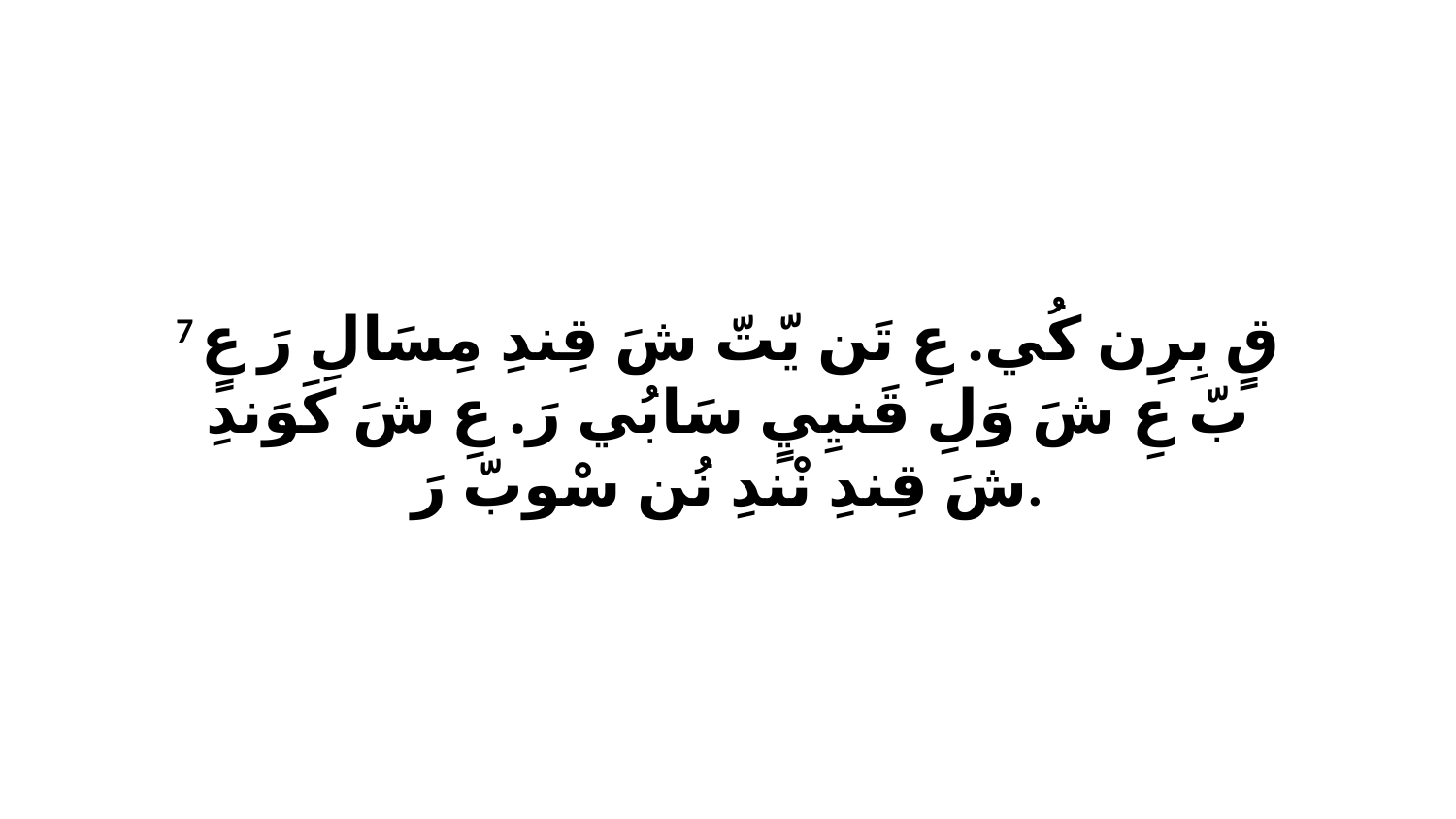

7 قٍ بِرِن كُي. عِ تَن يّتّ شَ قِندِ مِسَالِ رَ عٍ بّ عِ شَ وَلِ قَنيِيٍ سَابُي رَ. عِ شَ كَوَندِ شَ قِندِ نْندِ نُن سْوبّ رَ.